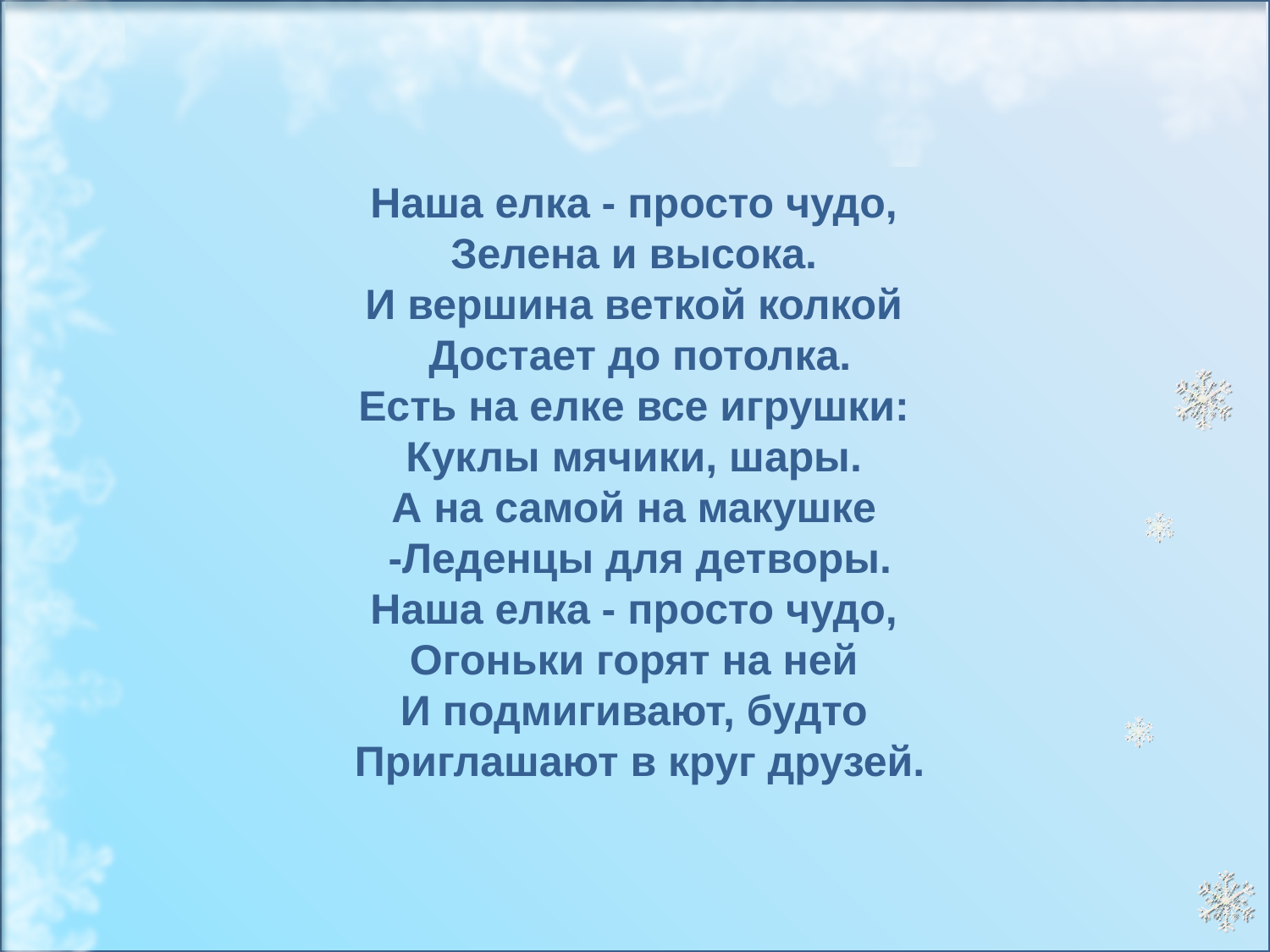

Наша елка - просто чудо,
Зелена и высока.
И вершина веткой колкой
Достает до потолка.
Есть на елке все игрушки:
Куклы мячики, шары.
А на самой на макушке
-Леденцы для детворы.
Наша елка - просто чудо,
Огоньки горят на ней
И подмигивают, будто
Приглашают в круг друзей.